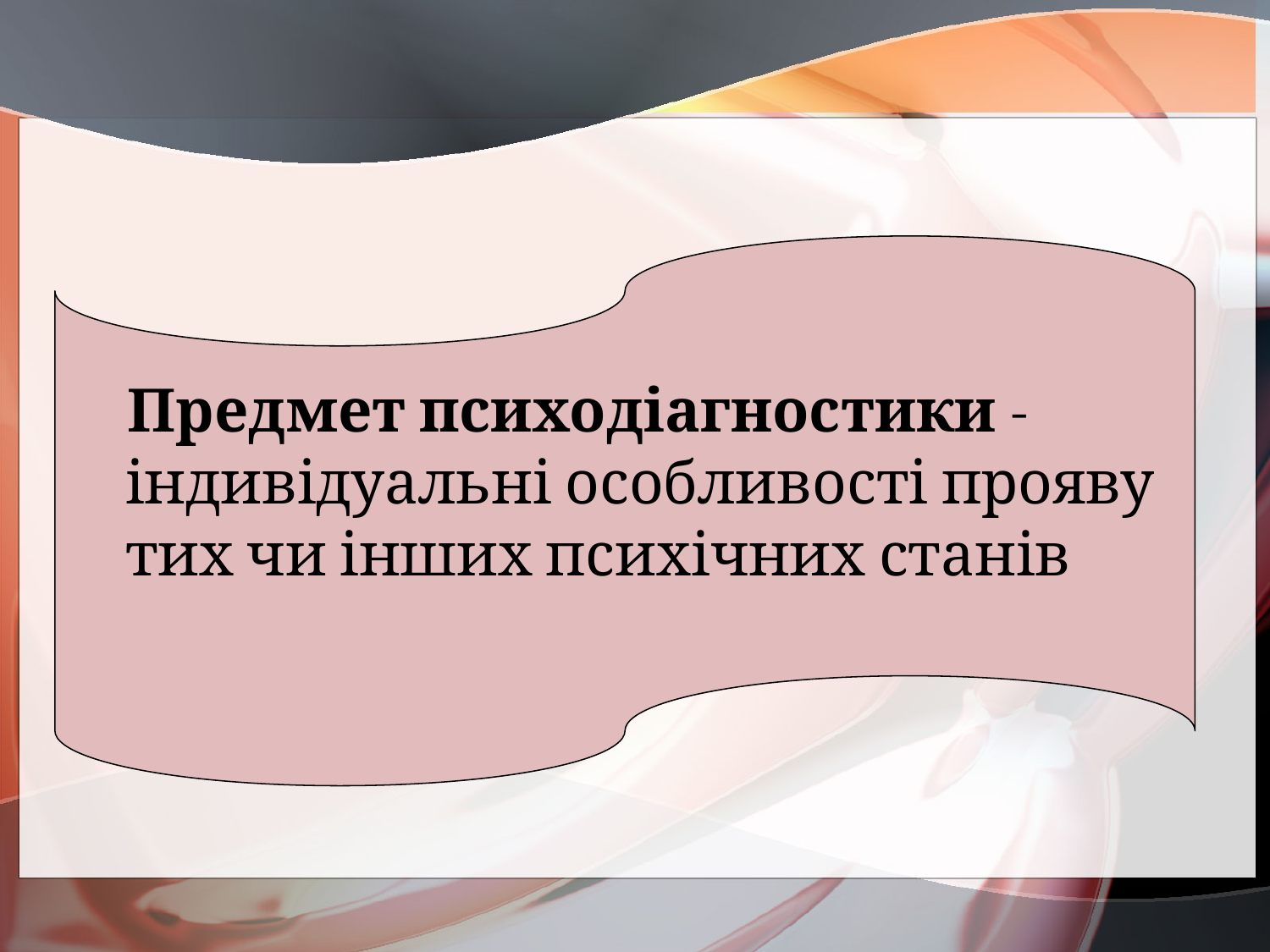

Предмет психодіагностики - індивідуальні особливості прояву тих чи інших психічних станів